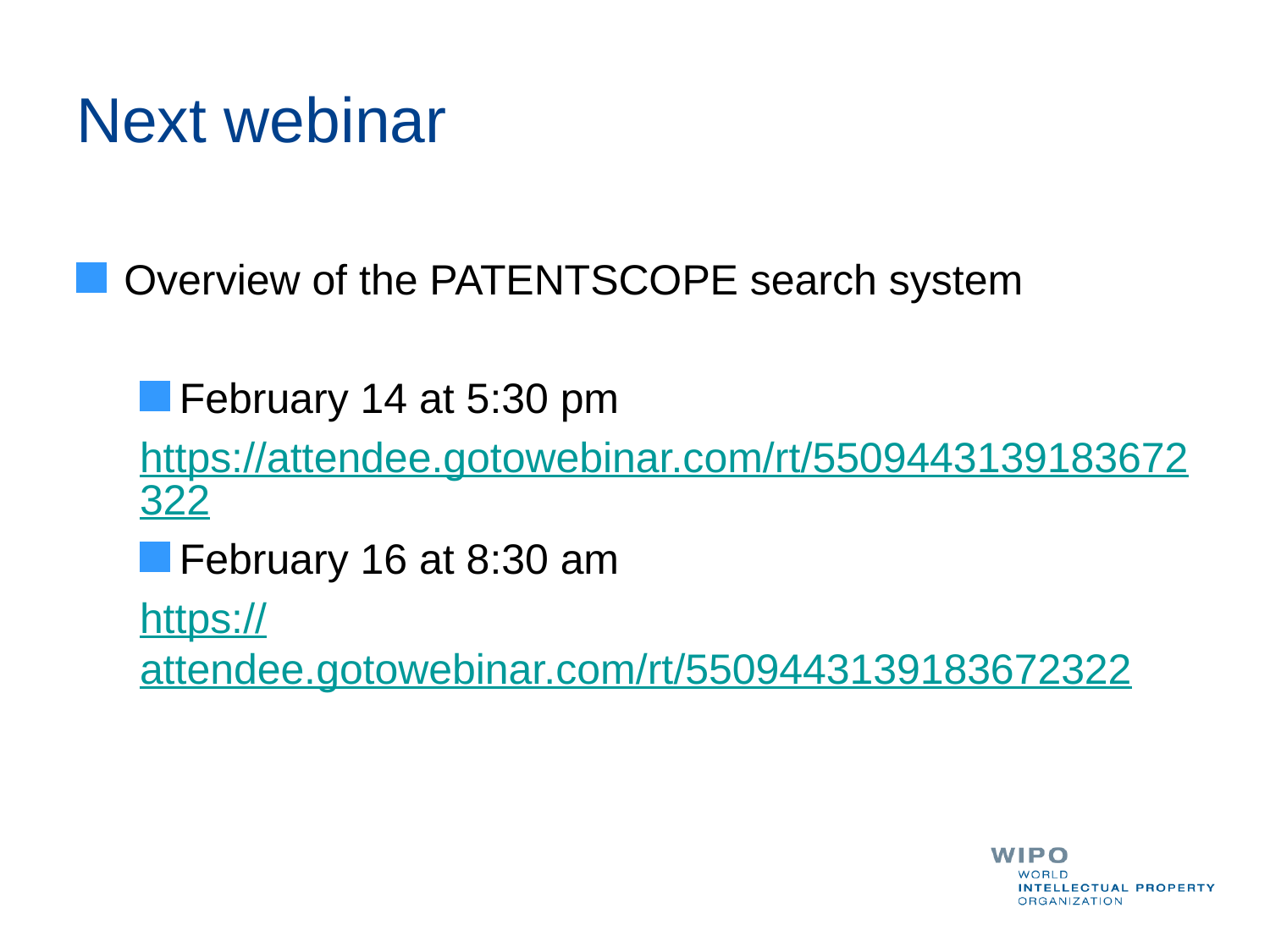

# Next webinar
Overview of the PATENTSCOPE search system

February 14 at 5:30 pm
https://attendee.gotowebinar.com/rt/5509443139183672322
February 16 at 8:30 am
https://attendee.gotowebinar.com/rt/5509443139183672322